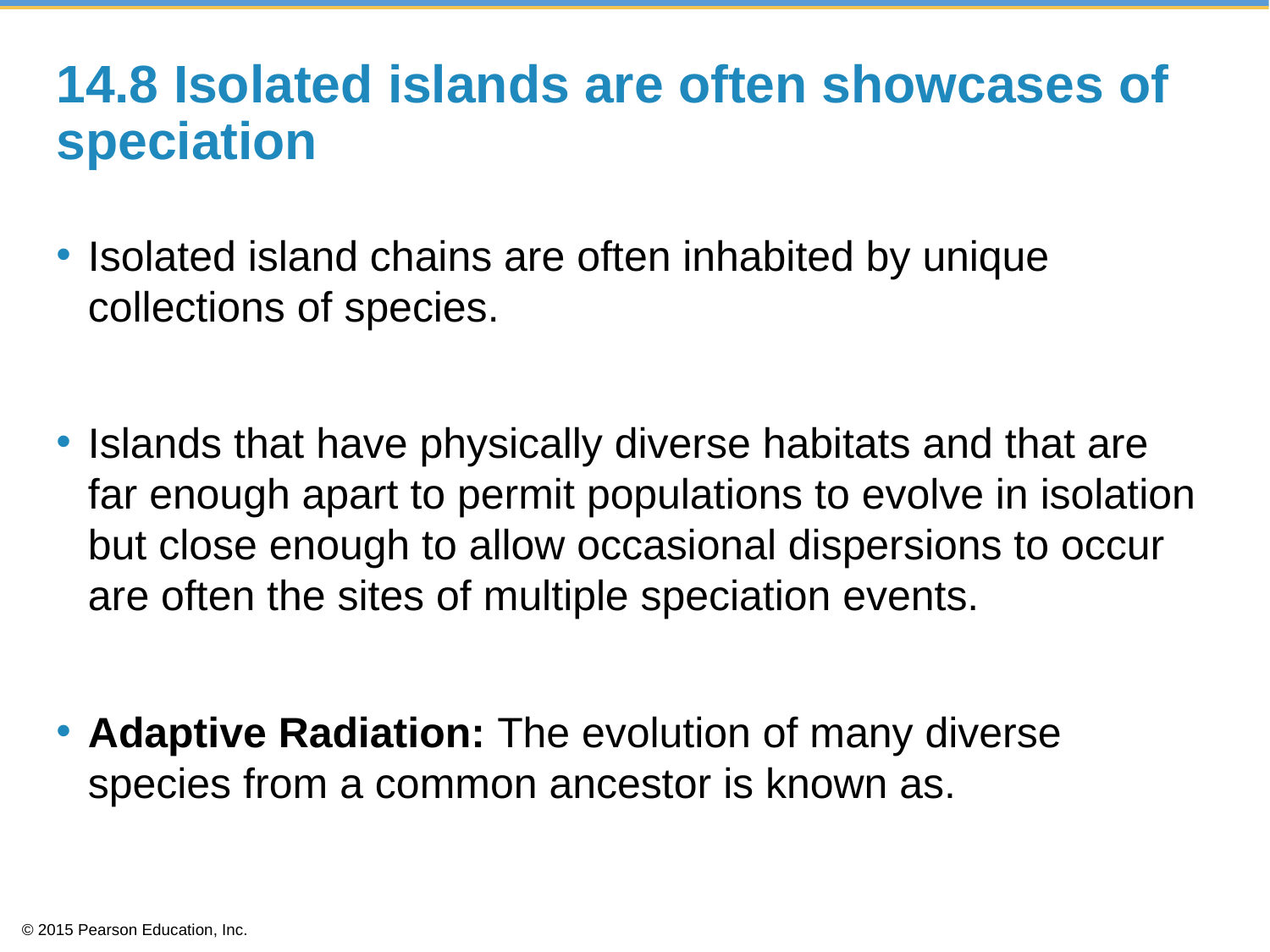

# 14.8 Isolated islands are often showcases of speciation
Isolated island chains are often inhabited by unique collections of species.

Islands that have physically diverse habitats and that are far enough apart to permit populations to evolve in isolation but close enough to allow occasional dispersions to occur are often the sites of multiple speciation events.

Adaptive Radiation: The evolution of many diverse species from a common ancestor is known as.